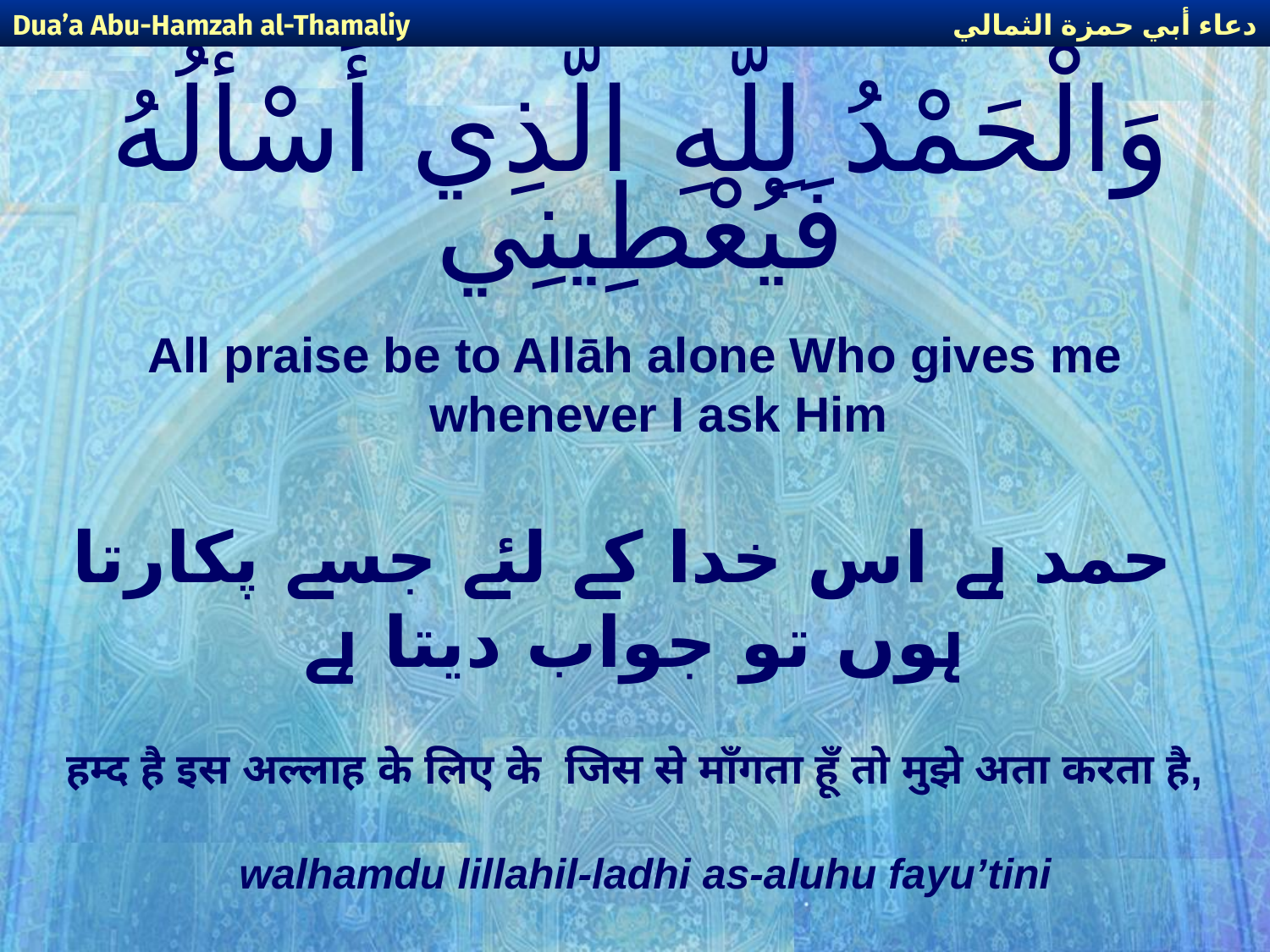

دعاء أبي حمزة الثمالي
Dua’a Abu-Hamzah al-Thamaliy
# وَالْحَمْدُ لِلّهِ الَّذِي أَسْأَلُهُ فَيُعْطِينِي
All praise be to Allāh alone Who gives me whenever I ask Him
 حمد ہے اس خدا کے لئے جسے پکارتا ہوں تو جواب دیتا ہے
हम्द है इस अल्लाह के लिए के  जिस से माँगता हूँ तो मुझे अता करता है,
walhamdu lillahil-ladhi as-aluhu fayu’tini